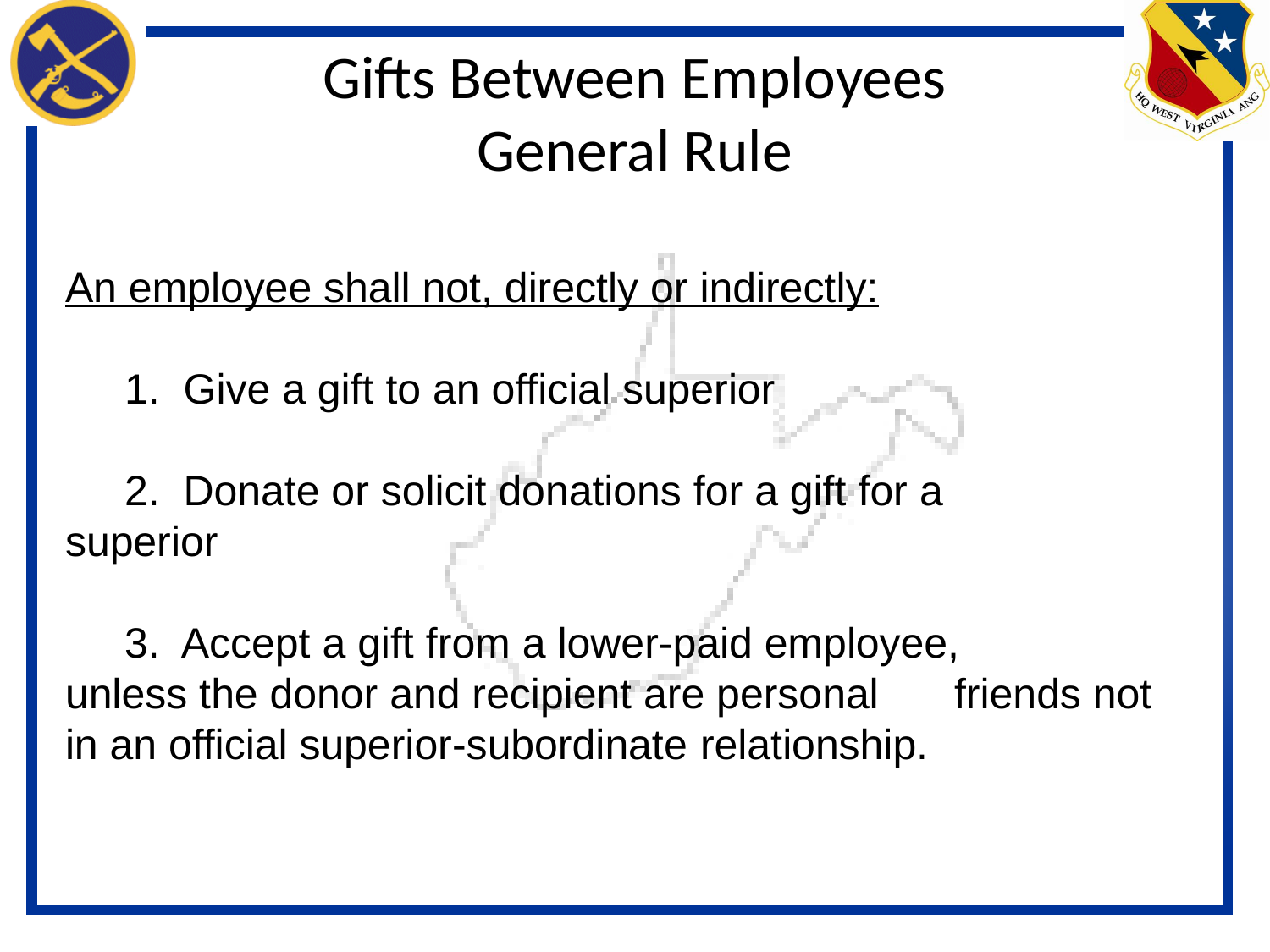

# Gifts Between Employees General Rule
An employee shall not, directly or indirectly:

     1.  Give a gift to an official superior

     2.  Donate or solicit donations for a gift for a 	superior

     3.  Accept a gift from a lower-paid employee, 	unless the donor and recipient are personal 	friends not in an official superior-subordinate 	relationship.